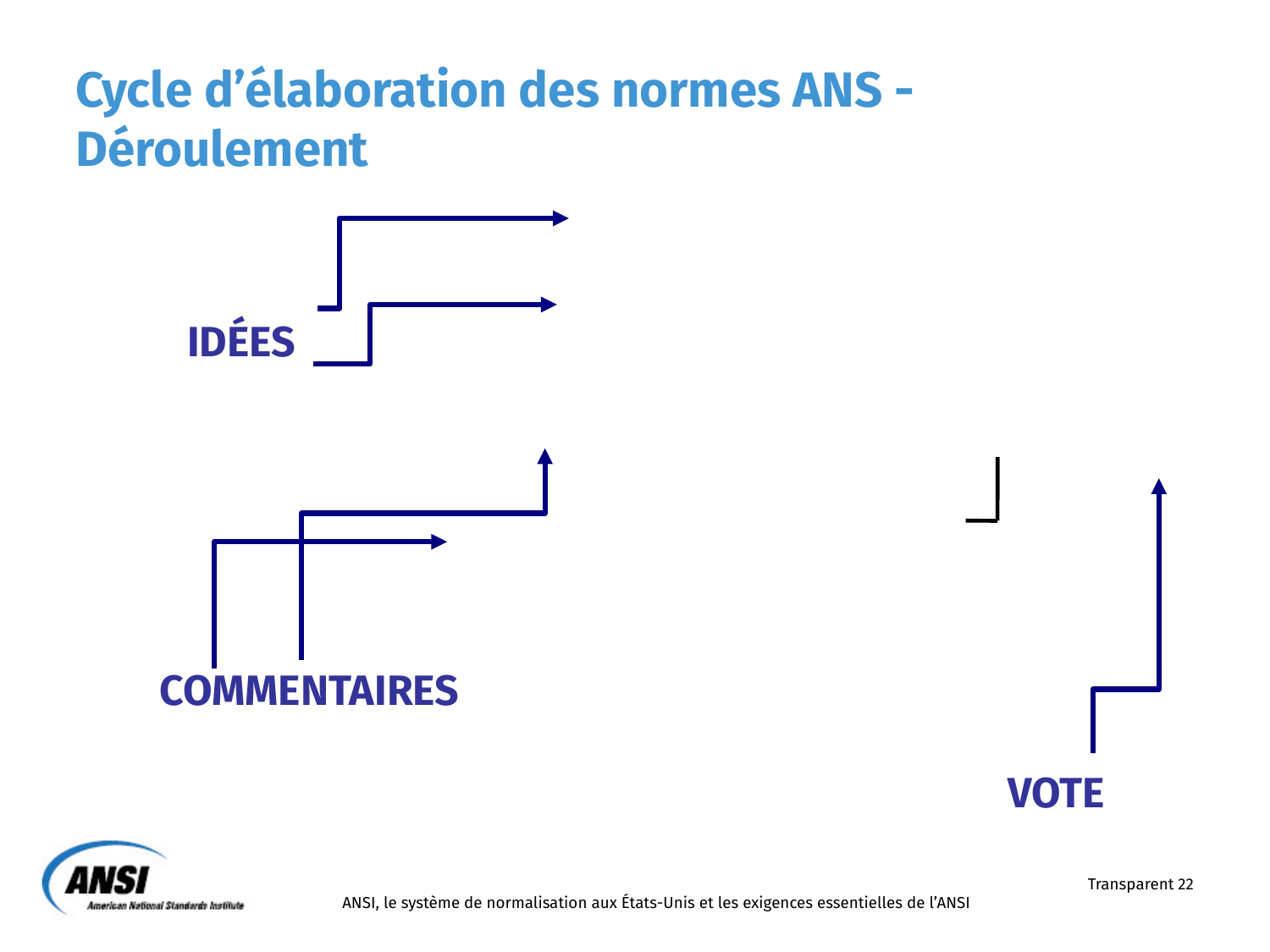

# Cycle d’élaboration des normes ANS - Déroulement
Notification de lancement de projet (PINS) et délibération
des parties prenantes en cas de conflit ou de doublon
Élaboration d'un projet de norme ANS
Période d’examen public
(30 ou 45 ou 60 jours Annonce publiée dans un Standards Action)
Vote, examen des observations et réponse écrite
(Relance et deuxième annonce, si nécessaire)
Clôture des recours, consensus atteint et soumission au conseil d’examen des normes de l’ANSI
Approuvée (ou non) par le conseil d’examen des
normes de l’ANSI
Droit de recours contre la décision du conseil d’examen des normes de l’ANSI devant le conseil, puis
devant le conseil des recours de l’ANSI
Consultation sur le consensus
(consultation formelle sur le contenu du consensus)

IDÉES

COMMENTAIRES
VOTE
 Transparent 22
ANSI, le système de normalisation aux États-Unis et les exigences essentielles de l’ANSI